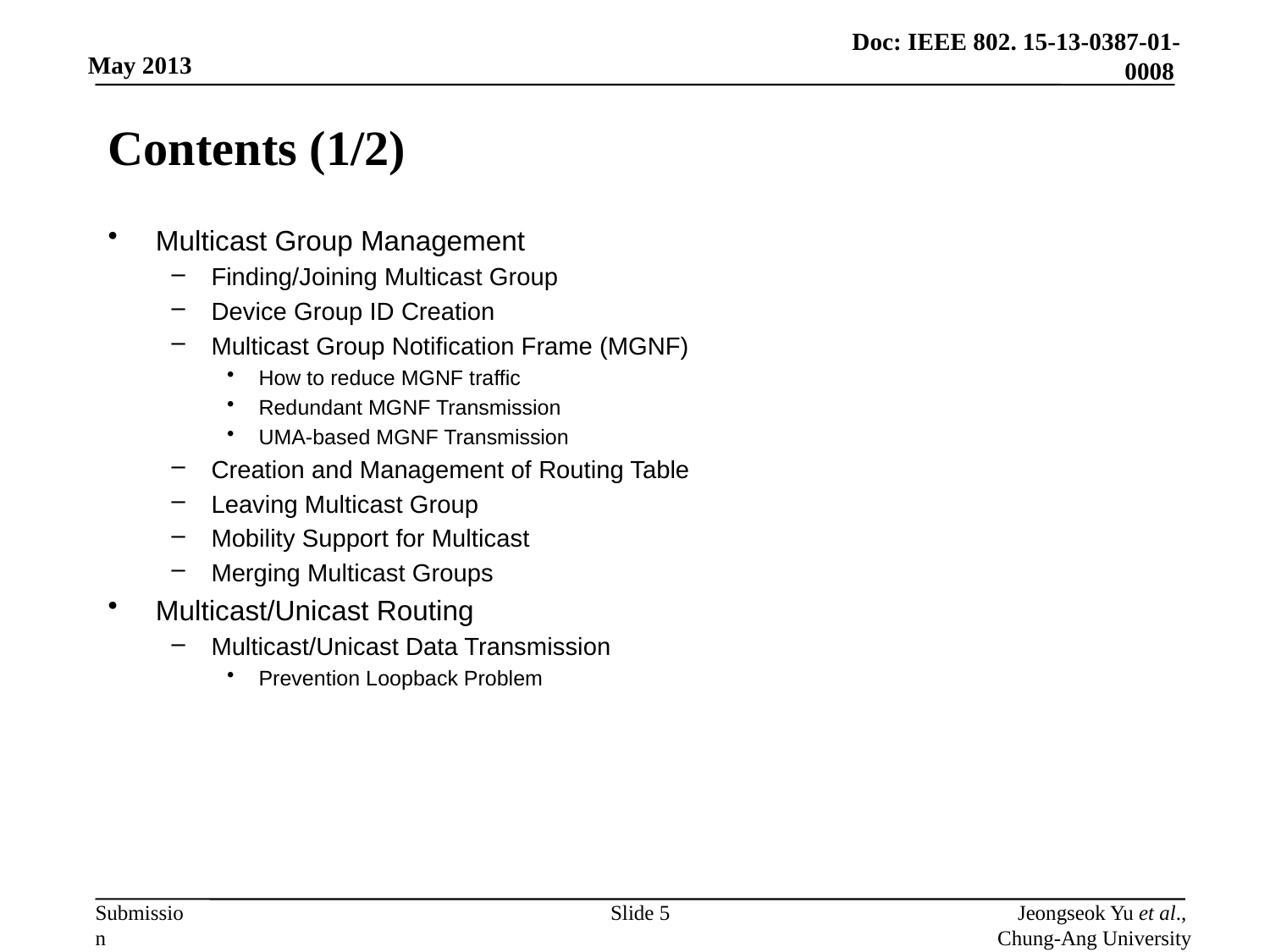

# Contents (1/2)
Multicast Group Management
Finding/Joining Multicast Group
Device Group ID Creation
Multicast Group Notification Frame (MGNF)
How to reduce MGNF traffic
Redundant MGNF Transmission
UMA-based MGNF Transmission
Creation and Management of Routing Table
Leaving Multicast Group
Mobility Support for Multicast
Merging Multicast Groups
Multicast/Unicast Routing
Multicast/Unicast Data Transmission
Prevention Loopback Problem
Slide 5